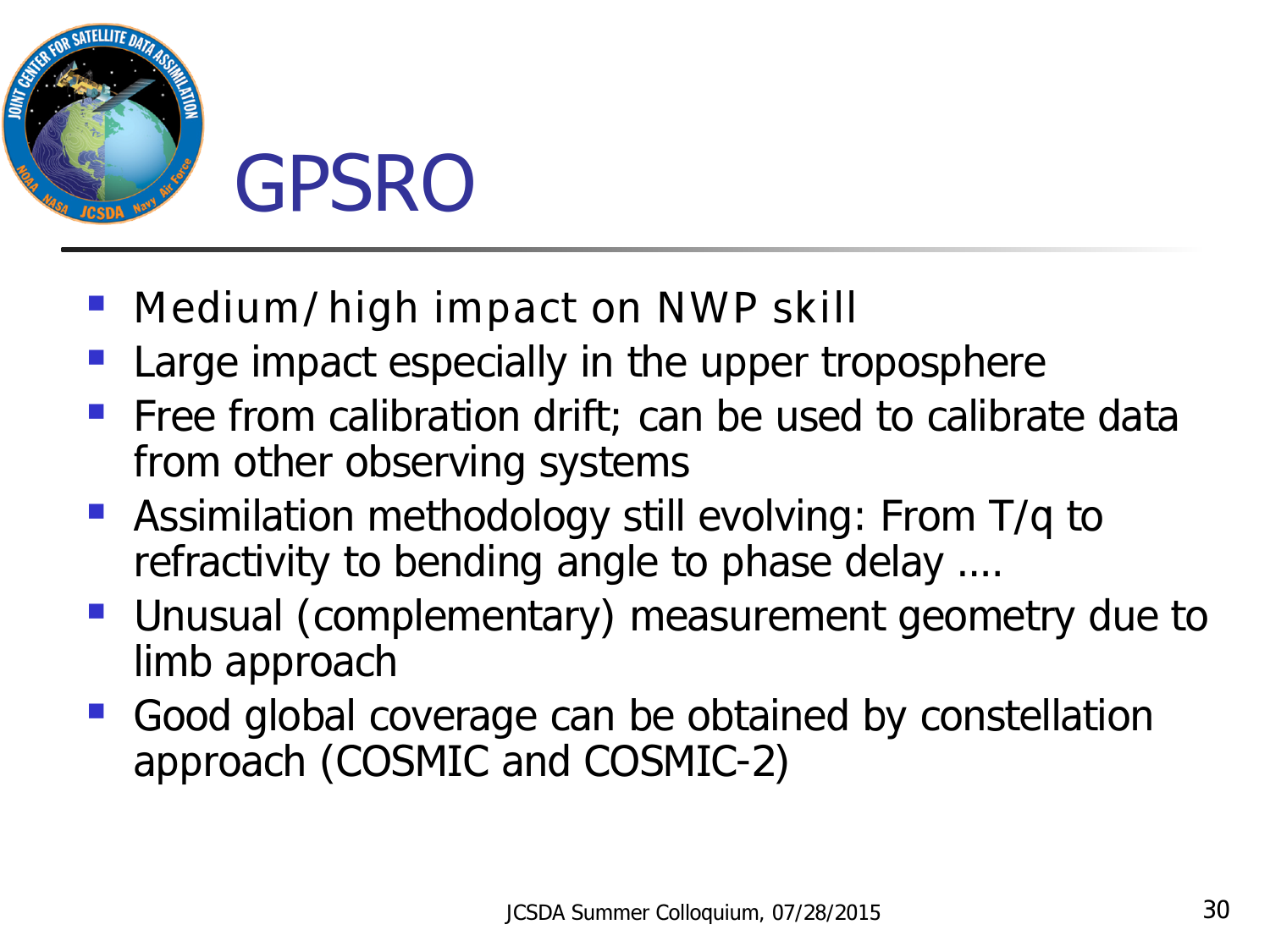

# GPSRO
Medium/high impact on NWP skill
Large impact especially in the upper troposphere
Free from calibration drift; can be used to calibrate data from other observing systems
Assimilation methodology still evolving: From T/q to refractivity to bending angle to phase delay ….
Unusual (complementary) measurement geometry due to limb approach
Good global coverage can be obtained by constellation approach (COSMIC and COSMIC-2)
30
JCSDA Summer Colloquium, 07/28/2015